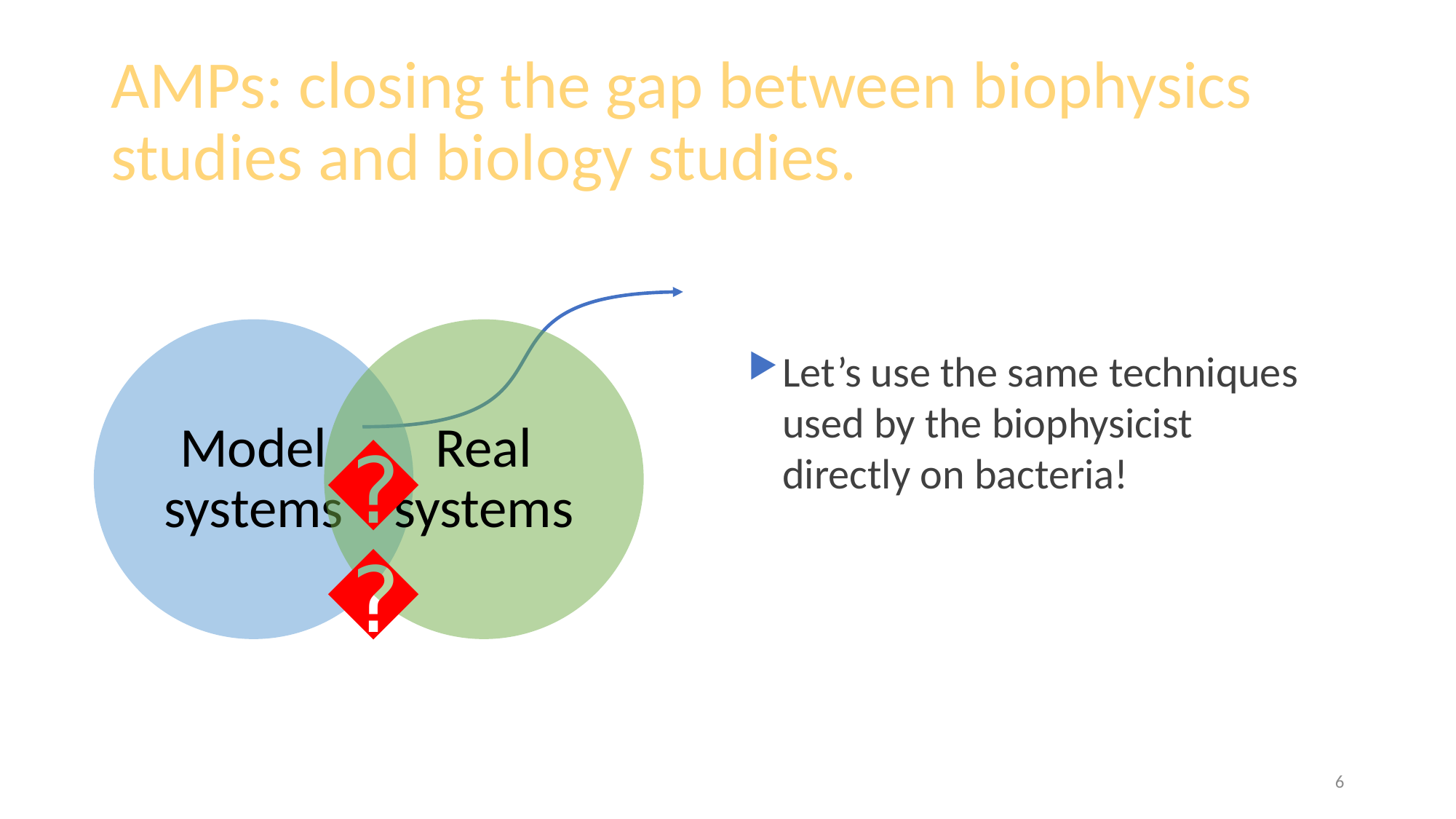

# AMPs: closing the gap between biophysics studies and biology studies.
Model systems
Real systems
Let’s use the same techniques used by the biophysicist directly on bacteria!
🙋
6